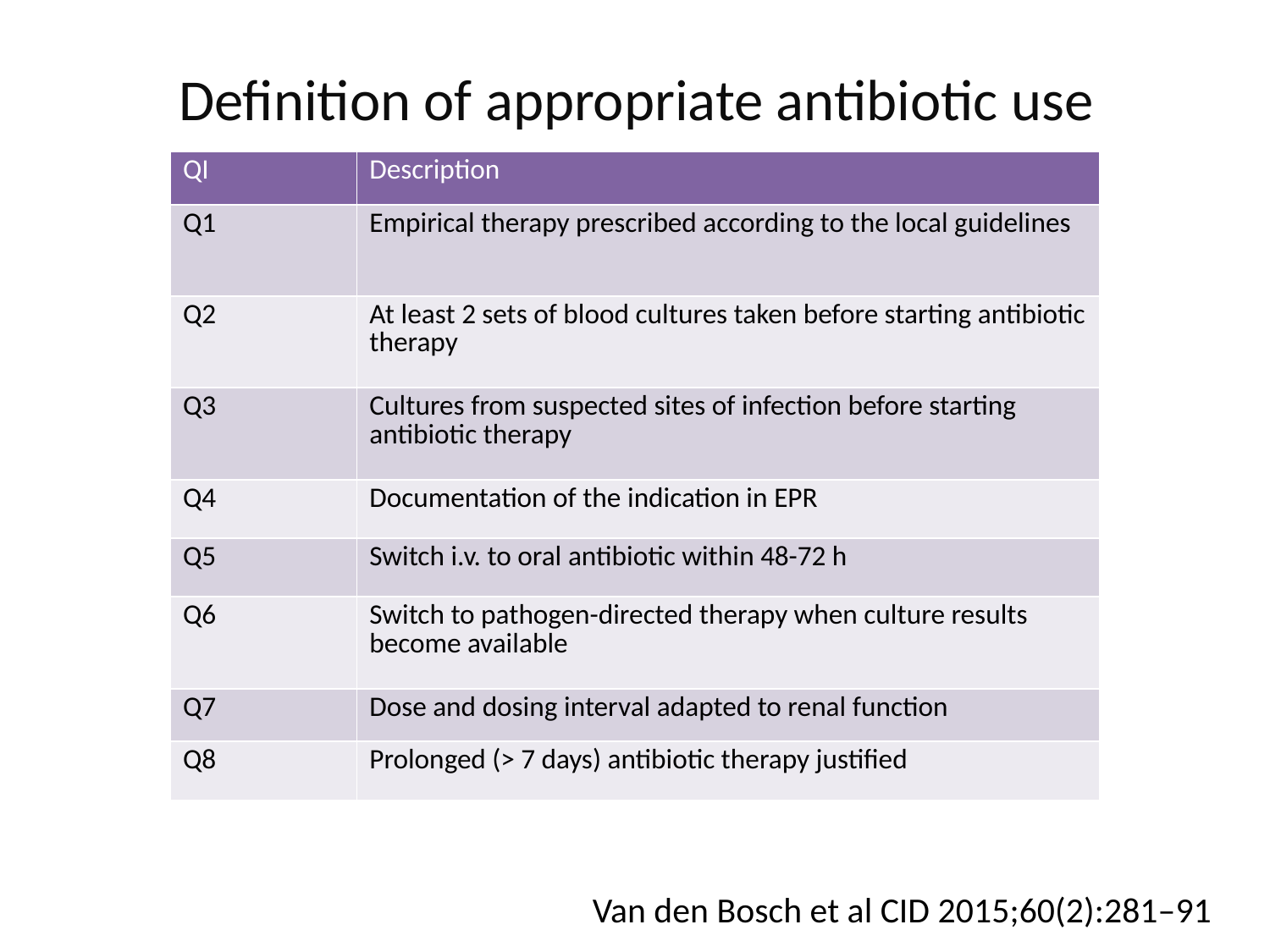

Definition of appropriate antibiotic use
| QI | Description |
| --- | --- |
| Q1 | Empirical therapy prescribed according to the local guidelines |
| Q2 | At least 2 sets of blood cultures taken before starting antibiotic therapy |
| Q3 | Cultures from suspected sites of infection before starting antibiotic therapy |
| Q4 | Documentation of the indication in EPR |
| Q5 | Switch i.v. to oral antibiotic within 48-72 h |
| Q6 | Switch to pathogen-directed therapy when culture results become available |
| Q7 | Dose and dosing interval adapted to renal function |
| Q8 | Prolonged (> 7 days) antibiotic therapy justified |
Van den Bosch et al CID 2015;60(2):281–91